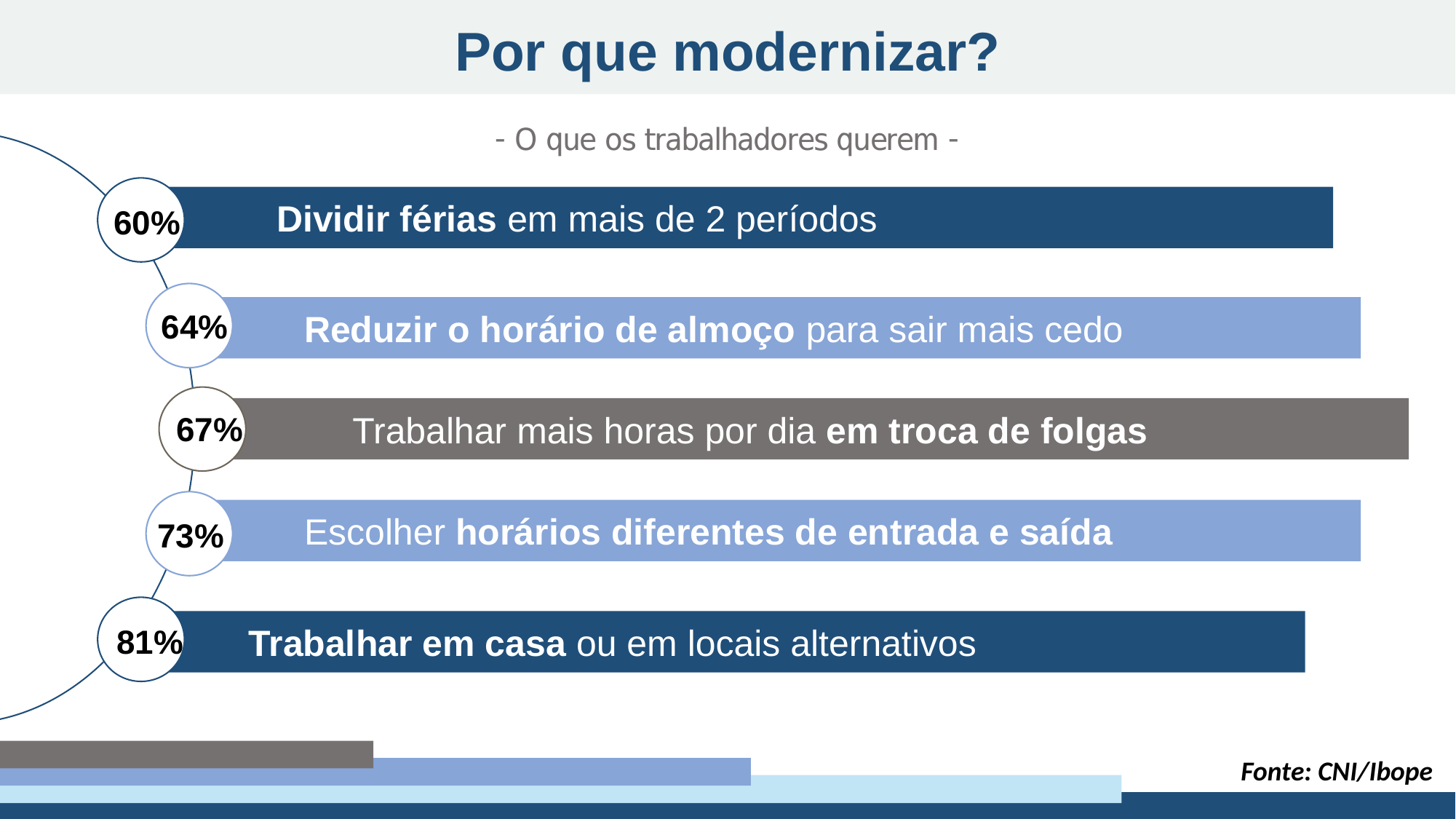

Por que modernizar?
- O que os trabalhadores querem -

	Dividir férias em mais de 2 períodos
60%

	Reduzir o horário de almoço para sair mais cedo
64%

	Trabalhar mais horas por dia em troca de folgas
67%

	Escolher horários diferentes de entrada e saída
73%

	Trabalhar em casa ou em locais alternativos
81%

Fonte: CNI/Ibope